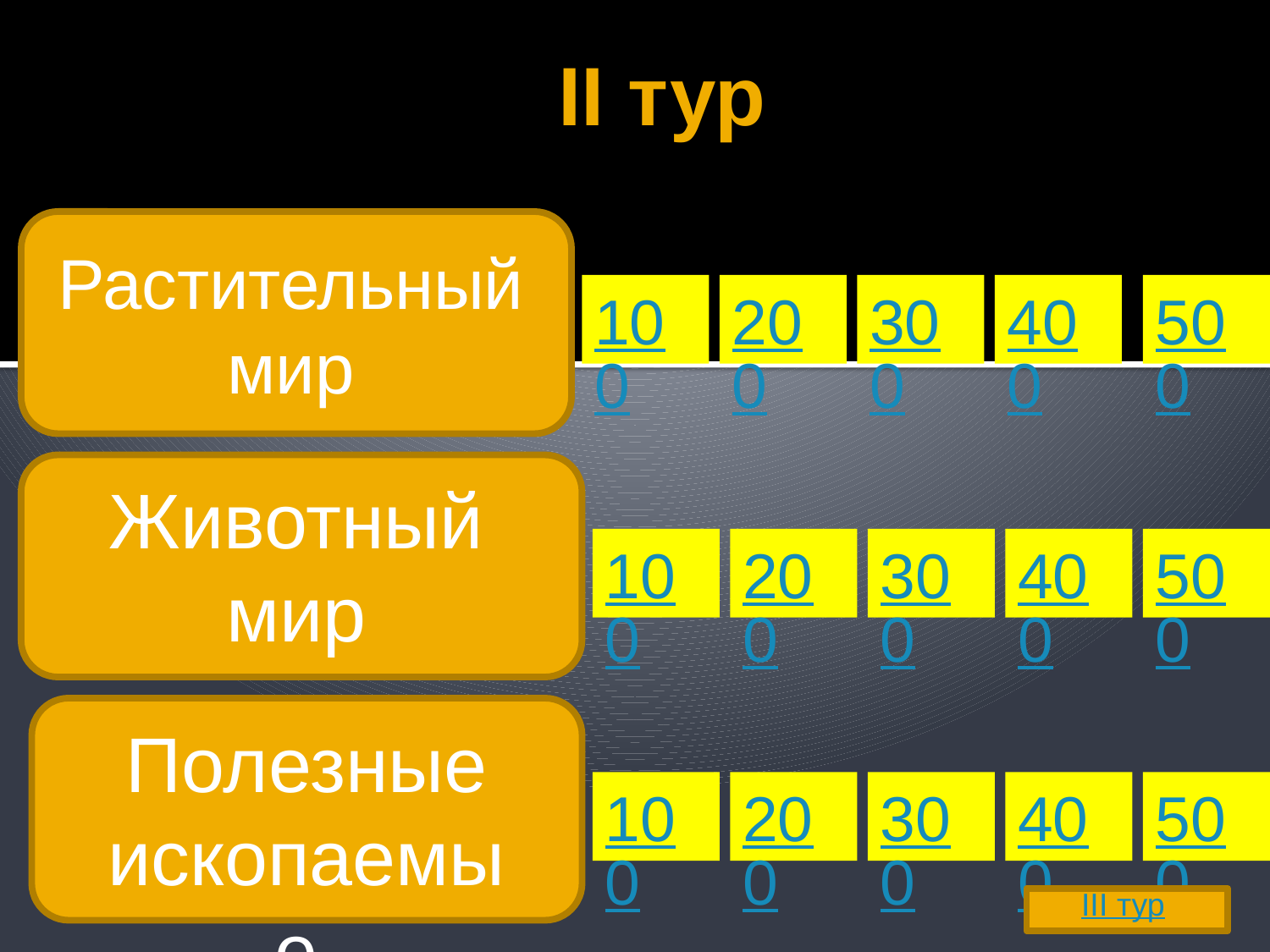

# II тур

Растительный мир
100
200
300
400
500

Животный мир

100
200
300
400
500

Полезные ископаемые
100
200
300
400
500
III тур